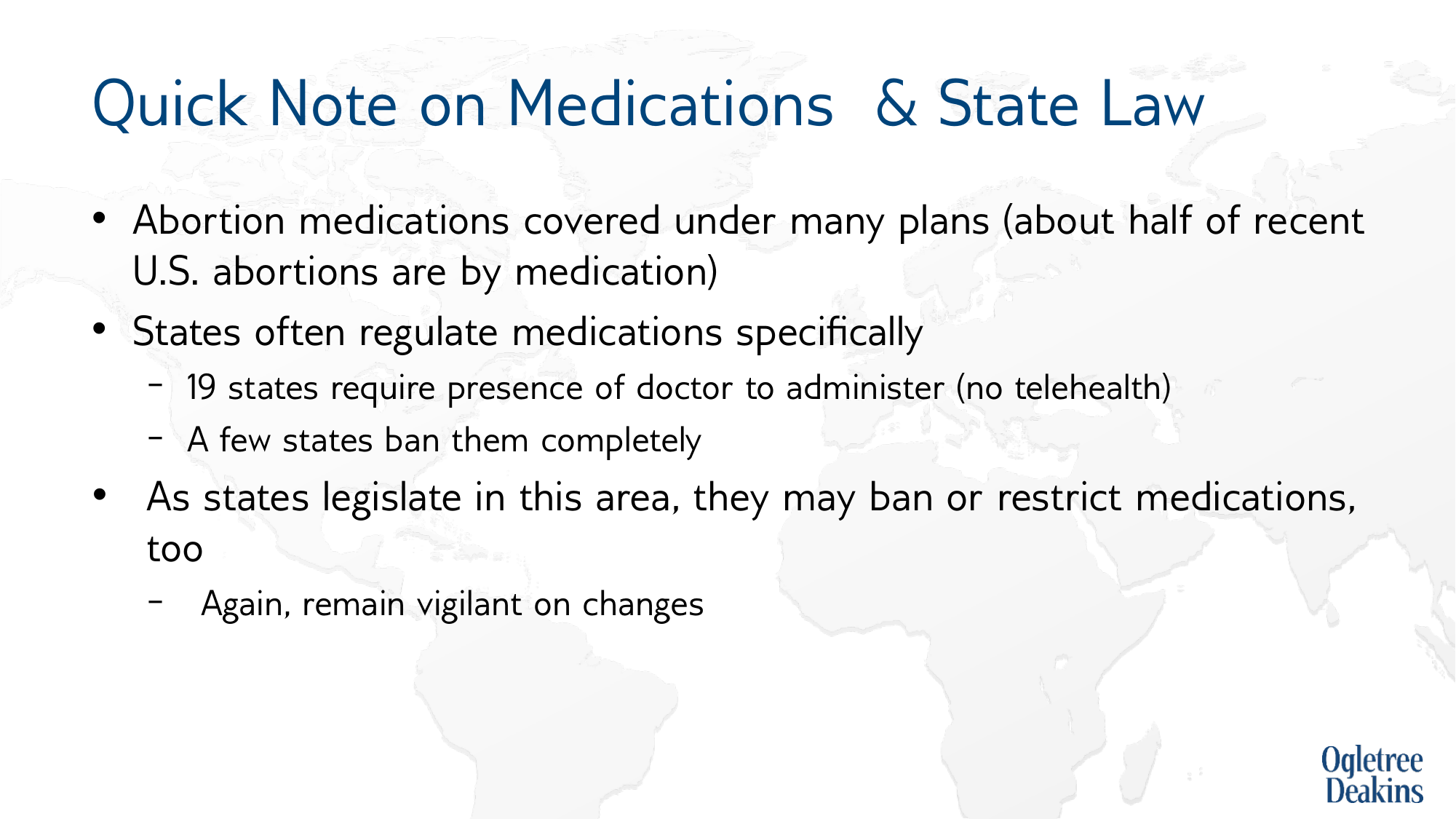

# Quick Note on Medications	 & State Law
Abortion medications covered under many plans (about half of recent U.S. abortions are by medication)
States often regulate medications specifically
19 states require presence of doctor to administer (no telehealth)
A few states ban them completely
As states legislate in this area, they may ban or restrict medications, too
Again, remain vigilant on changes